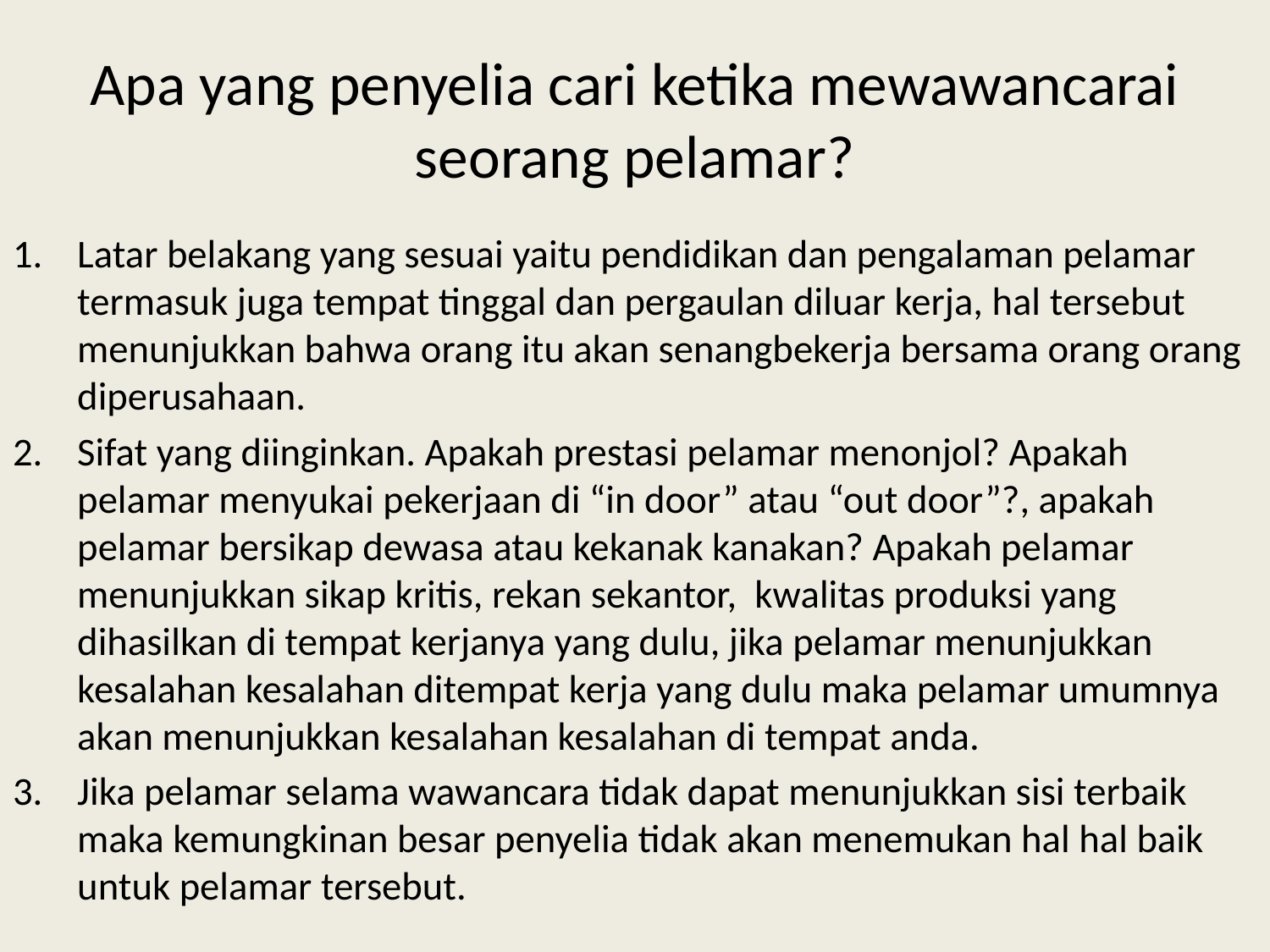

# Apa yang penyelia cari ketika mewawancarai seorang pelamar?
Latar belakang yang sesuai yaitu pendidikan dan pengalaman pelamar termasuk juga tempat tinggal dan pergaulan diluar kerja, hal tersebut menunjukkan bahwa orang itu akan senangbekerja bersama orang orang diperusahaan.
Sifat yang diinginkan. Apakah prestasi pelamar menonjol? Apakah pelamar menyukai pekerjaan di “in door” atau “out door”?, apakah pelamar bersikap dewasa atau kekanak kanakan? Apakah pelamar menunjukkan sikap kritis, rekan sekantor,  kwalitas produksi yang dihasilkan di tempat kerjanya yang dulu, jika pelamar menunjukkan kesalahan kesalahan ditempat kerja yang dulu maka pelamar umumnya akan menunjukkan kesalahan kesalahan di tempat anda.
Jika pelamar selama wawancara tidak dapat menunjukkan sisi terbaik maka kemungkinan besar penyelia tidak akan menemukan hal hal baik untuk pelamar tersebut.

SRY ROSITA, SE, MM